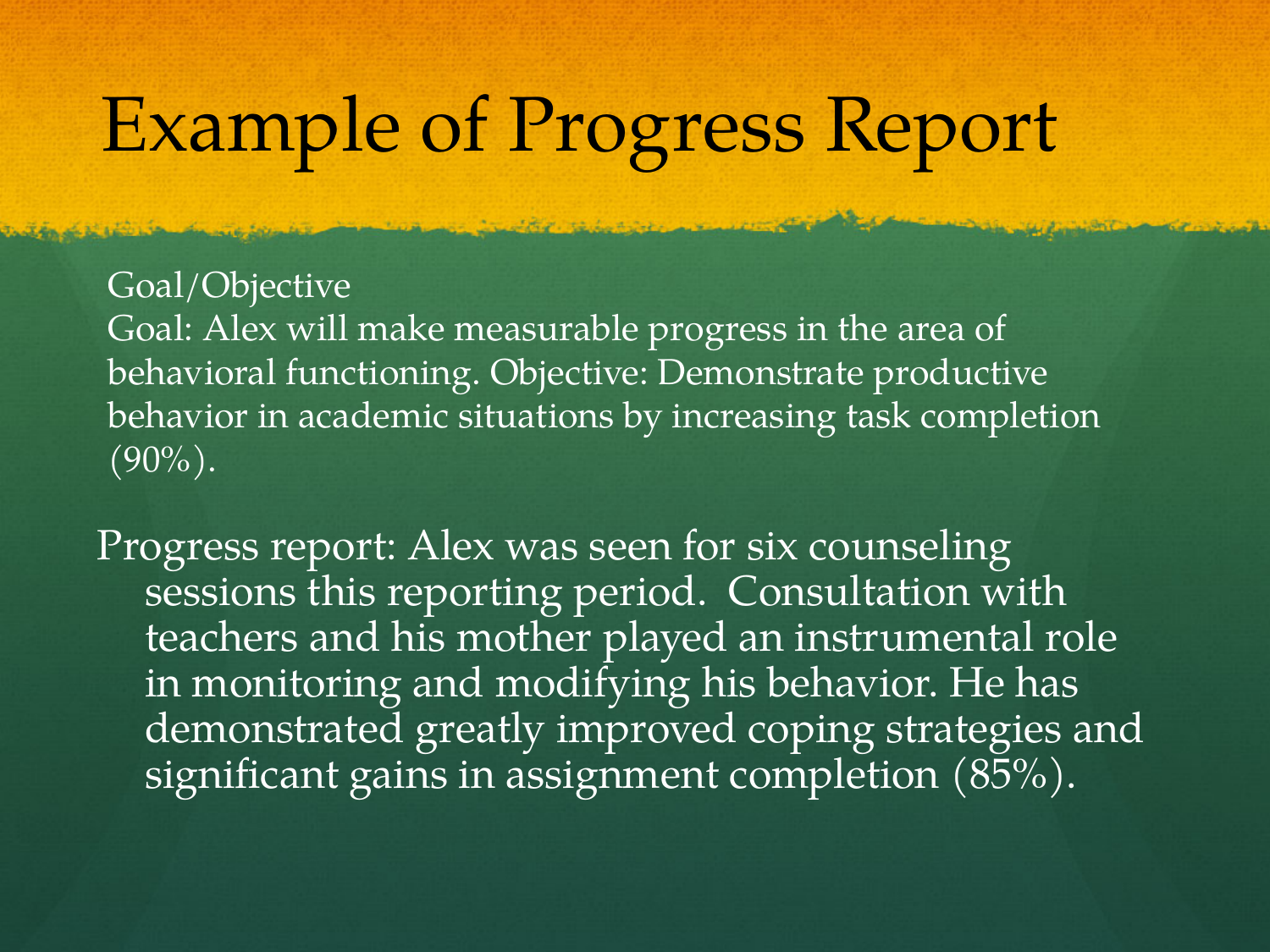

Example of Progress Report
# Goal/Objective Goal: Alex will make measurable progress in the area of behavioral functioning. Objective: Demonstrate productive behavior in academic situations by increasing task completion (90%).
Progress report: Alex was seen for six counseling sessions this reporting period.  Consultation with teachers and his mother played an instrumental role in monitoring and modifying his behavior. He has demonstrated greatly improved coping strategies and significant gains in assignment completion (85%).